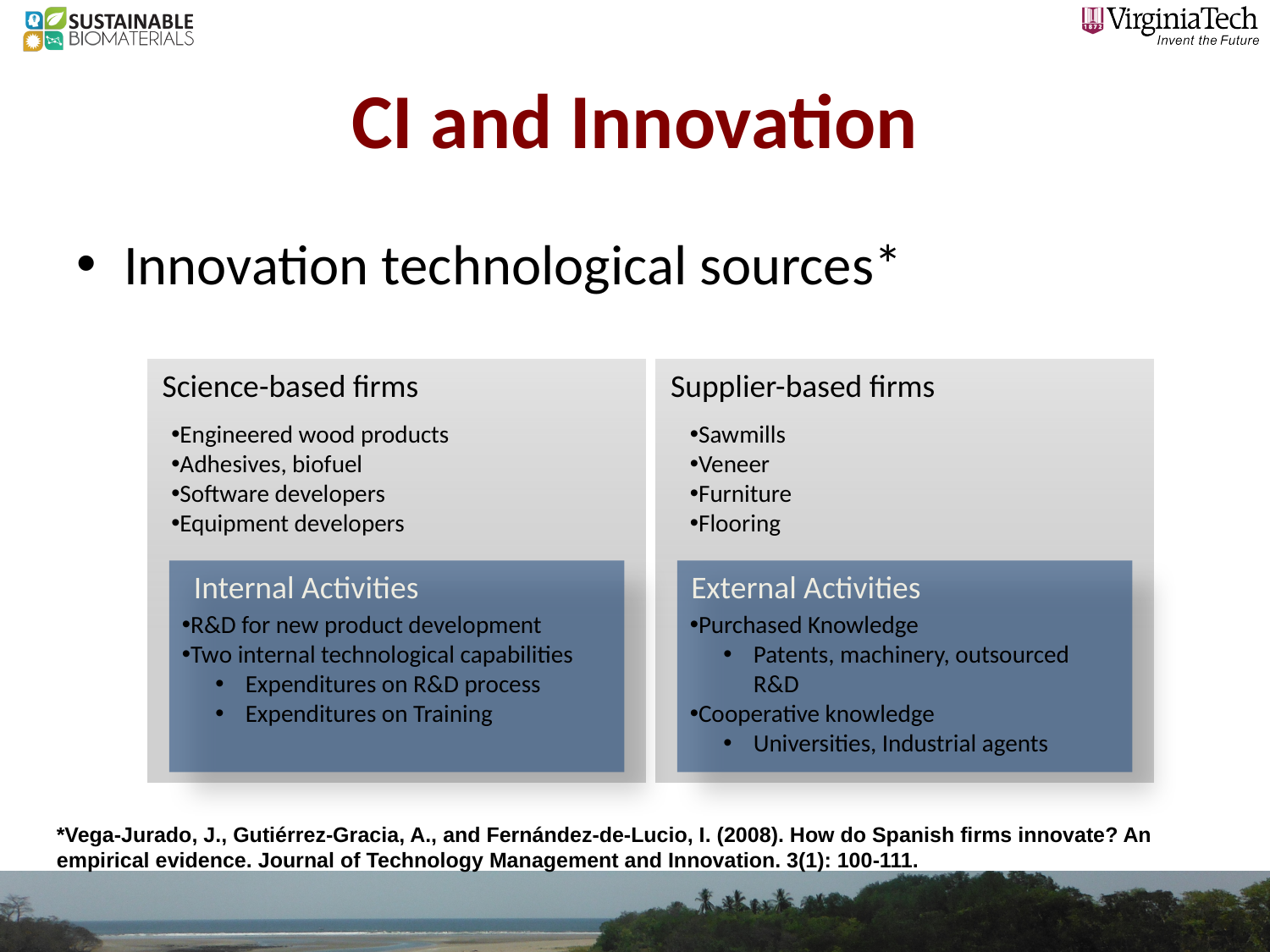

# CI and Innovation
Innovation technological sources*

Science-based firms

Supplier-based firms
Engineered wood products
Adhesives, biofuel
Software developers
Equipment developers
Sawmills
Veneer
Furniture
Flooring

Internal Activities

External Activities
R&D for new product development
Two internal technological capabilities
Expenditures on R&D process
Expenditures on Training
Purchased Knowledge
Patents, machinery, outsourced R&D
Cooperative knowledge
Universities, Industrial agents
*Vega-Jurado, J., Gutiérrez-Gracia, A., and Fernández-de-Lucio, I. (2008). How do Spanish firms innovate? An empirical evidence. Journal of Technology Management and Innovation. 3(1): 100-111.